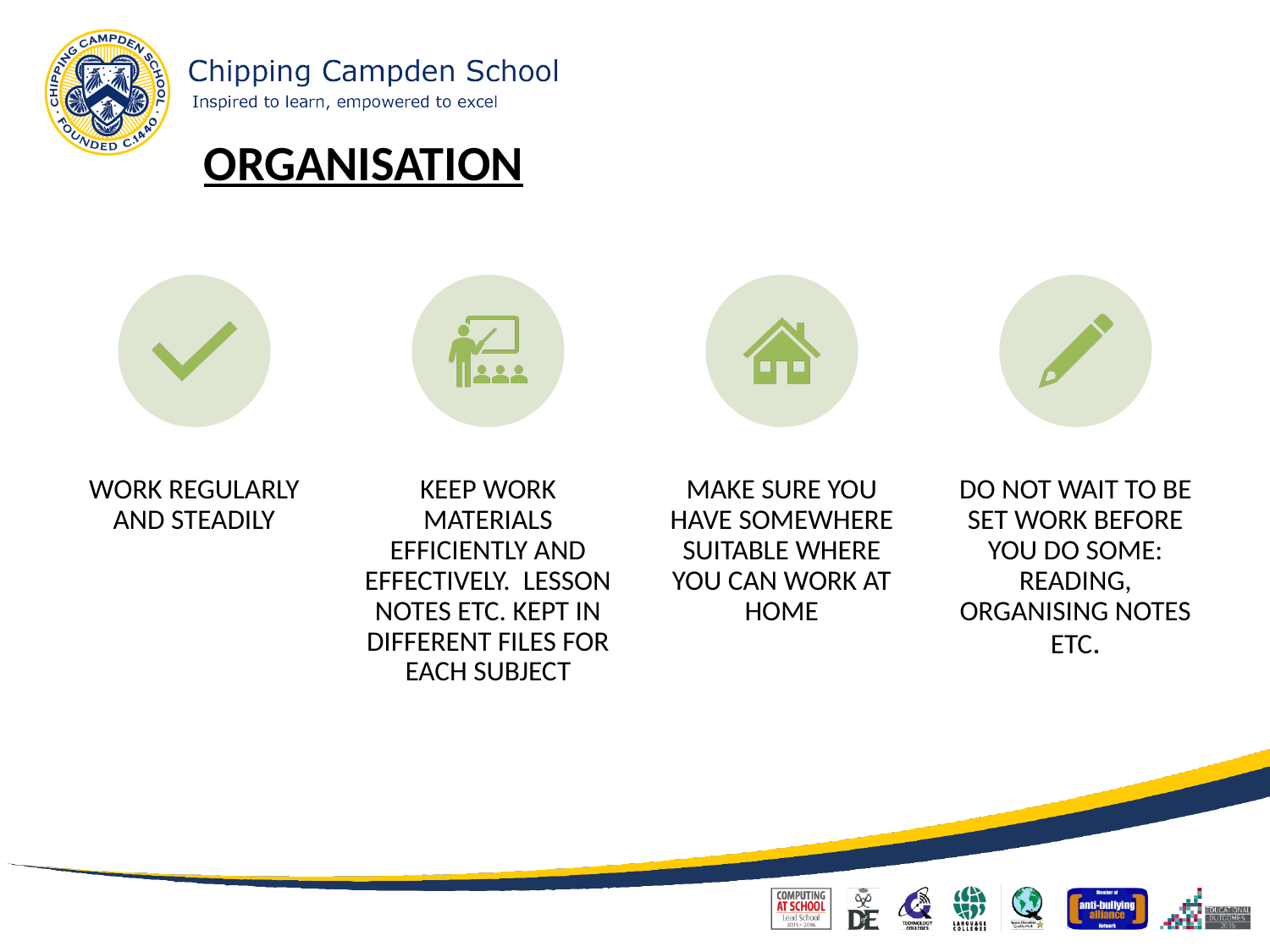

# ORGANISATION
Work regularly and steadily
Keep work materials efficiently and effectively.  Lesson notes etc. kept in different files for each subject
Make sure you have somewhere suitable where you can work at home
Do not wait to be set work before you do some: reading, organising notes etc.